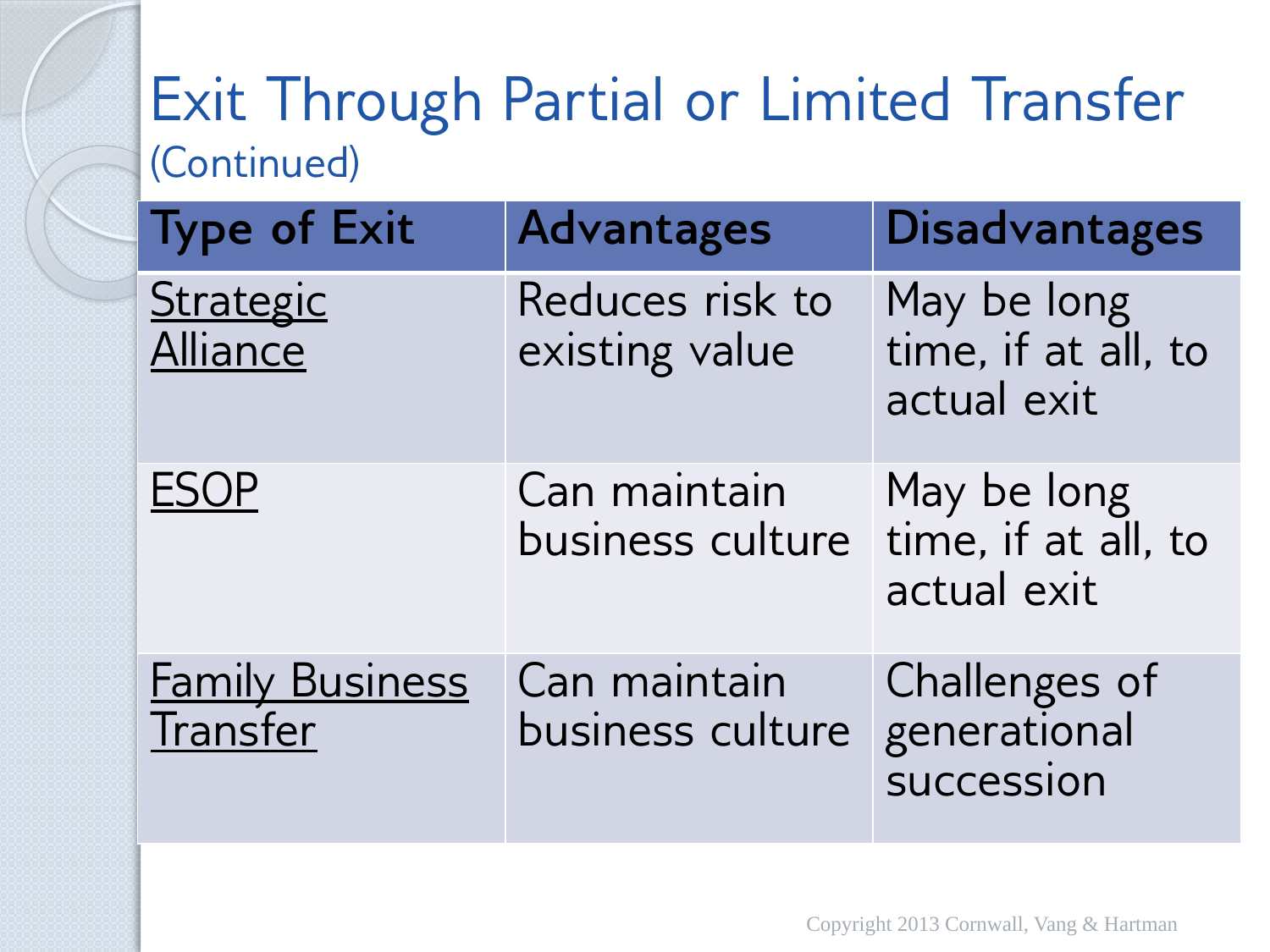

# Exit Through Partial or Limited Transfer (Continued)
| Type of Exit | Advantages | Disadvantages |
| --- | --- | --- |
| Strategic Alliance | Reduces risk to existing value | May be long time, if at all, to actual exit |
| ESOP | Can maintain business culture | May be long time, if at all, to actual exit |
| Family Business Transfer | Can maintain business culture | Challenges of generational succession |
Copyright 2013 Cornwall, Vang & Hartman